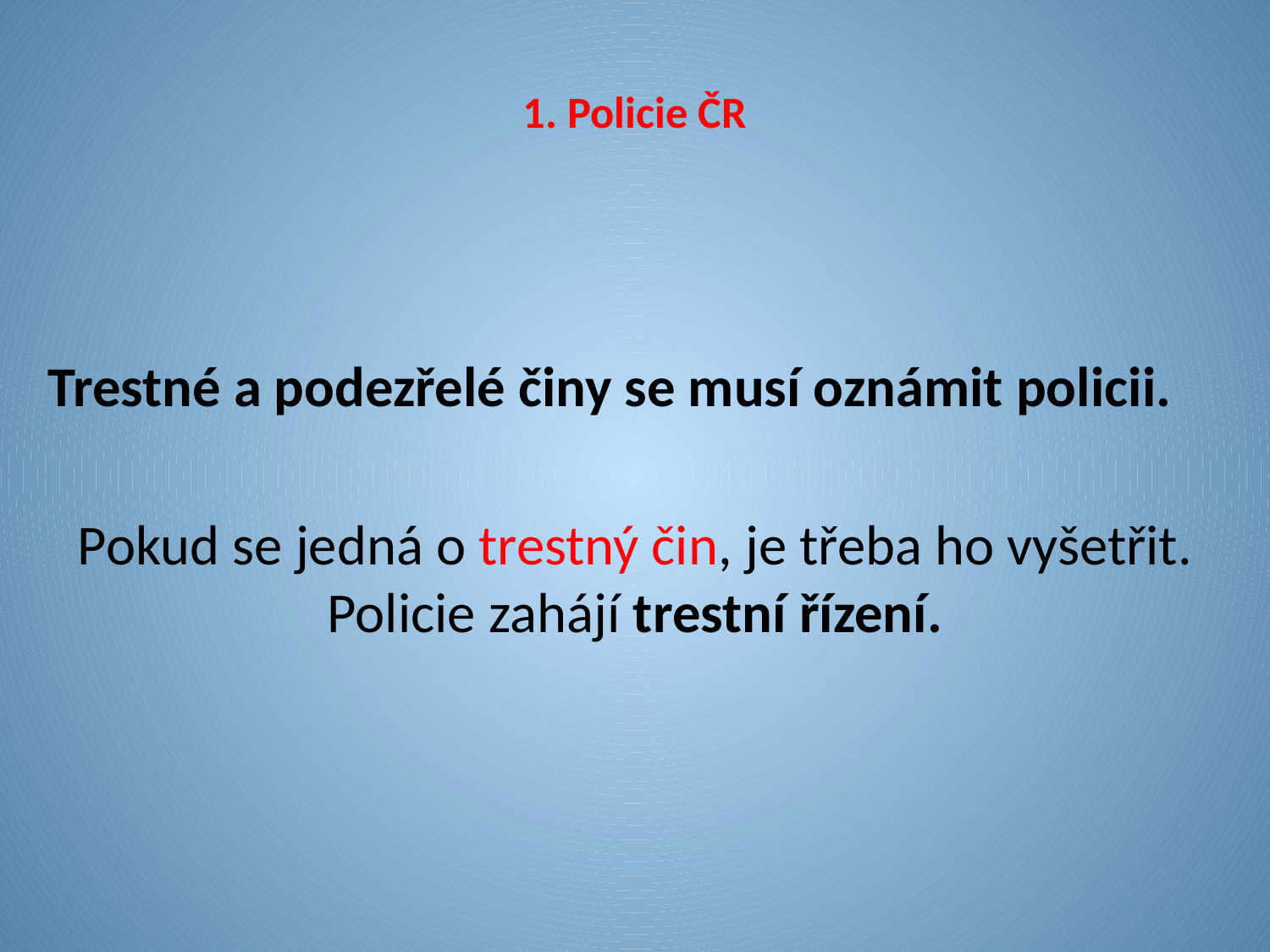

# 1. Policie ČR

Trestné a podezřelé činy se musí oznámit policii.

Pokud se jedná o trestný čin, je třeba ho vyšetřit. Policie zahájí trestní řízení.